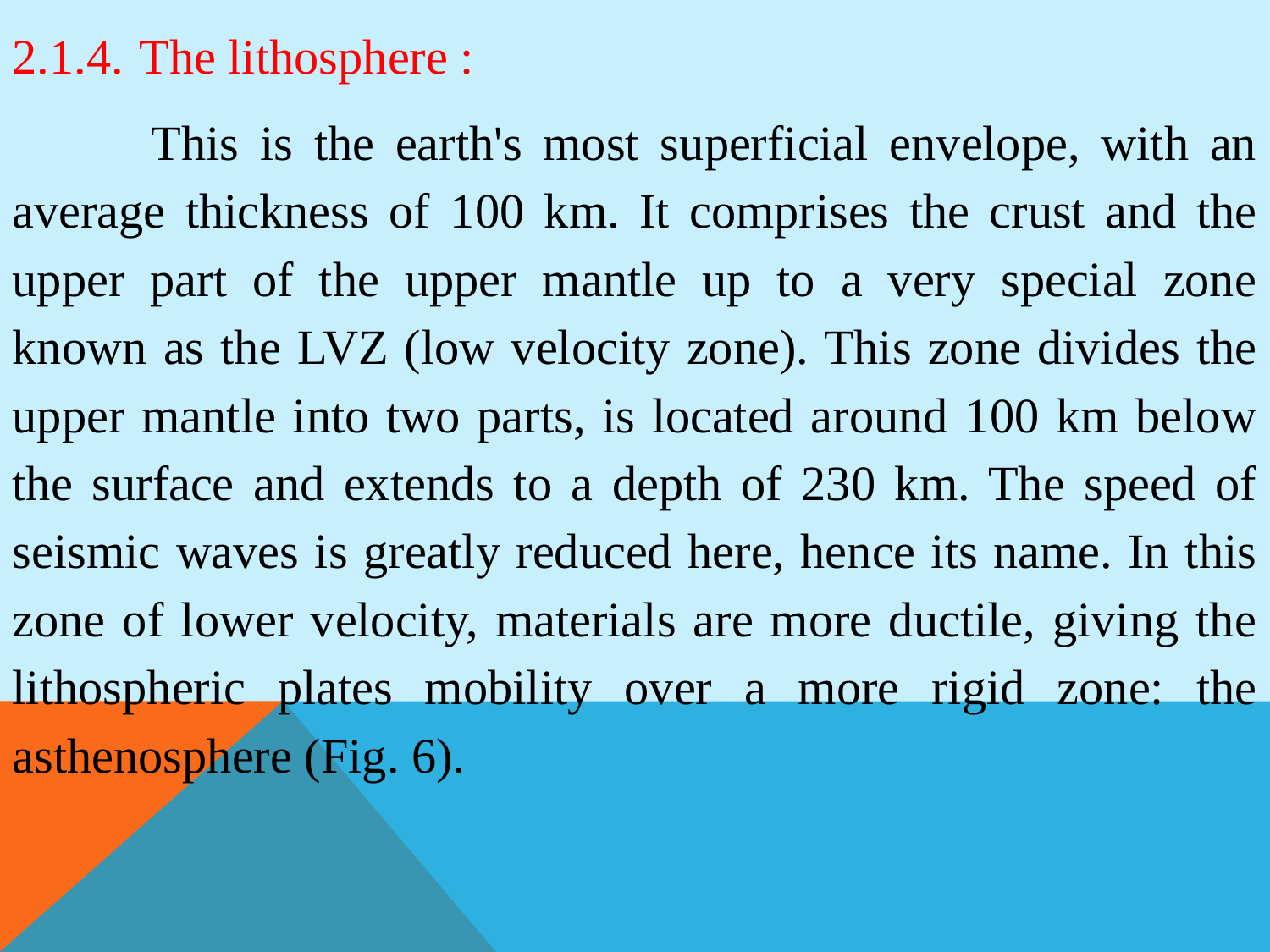

2.1.4.	The lithosphere :
       This is the earth's most superficial envelope, with an average thickness of 100 km. It comprises the crust and the upper part of the upper mantle up to a very special zone known as the LVZ (low velocity zone). This zone divides the upper mantle into two parts, is located around 100 km below the surface and extends to a depth of 230 km. The speed of seismic waves is greatly reduced here, hence its name. In this zone of lower velocity, materials are more ductile, giving the lithospheric plates mobility over a more rigid zone: the asthenosphere (Fig. 6).